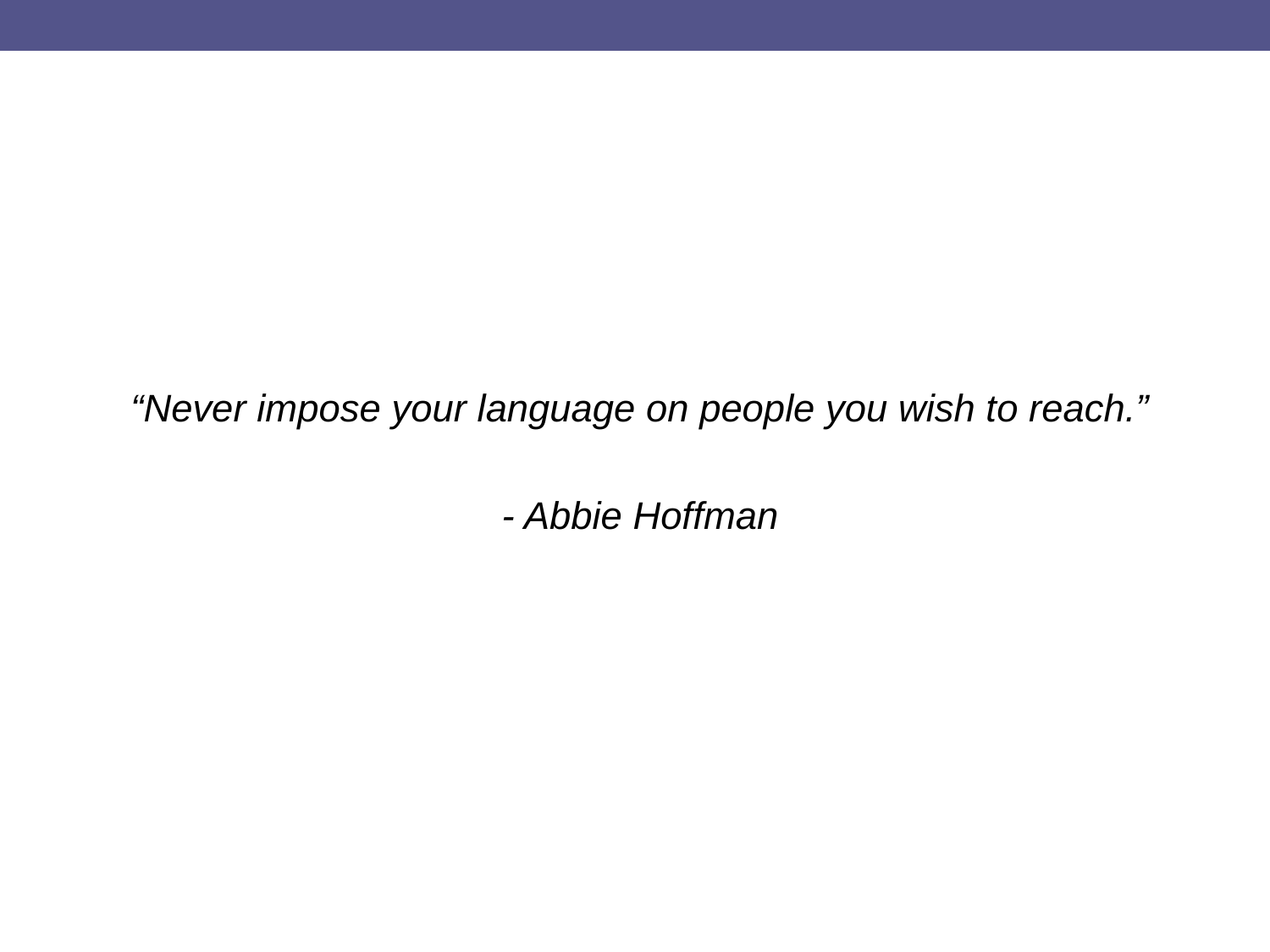

“Never impose your language on people you wish to reach.”

- Abbie Hoffman